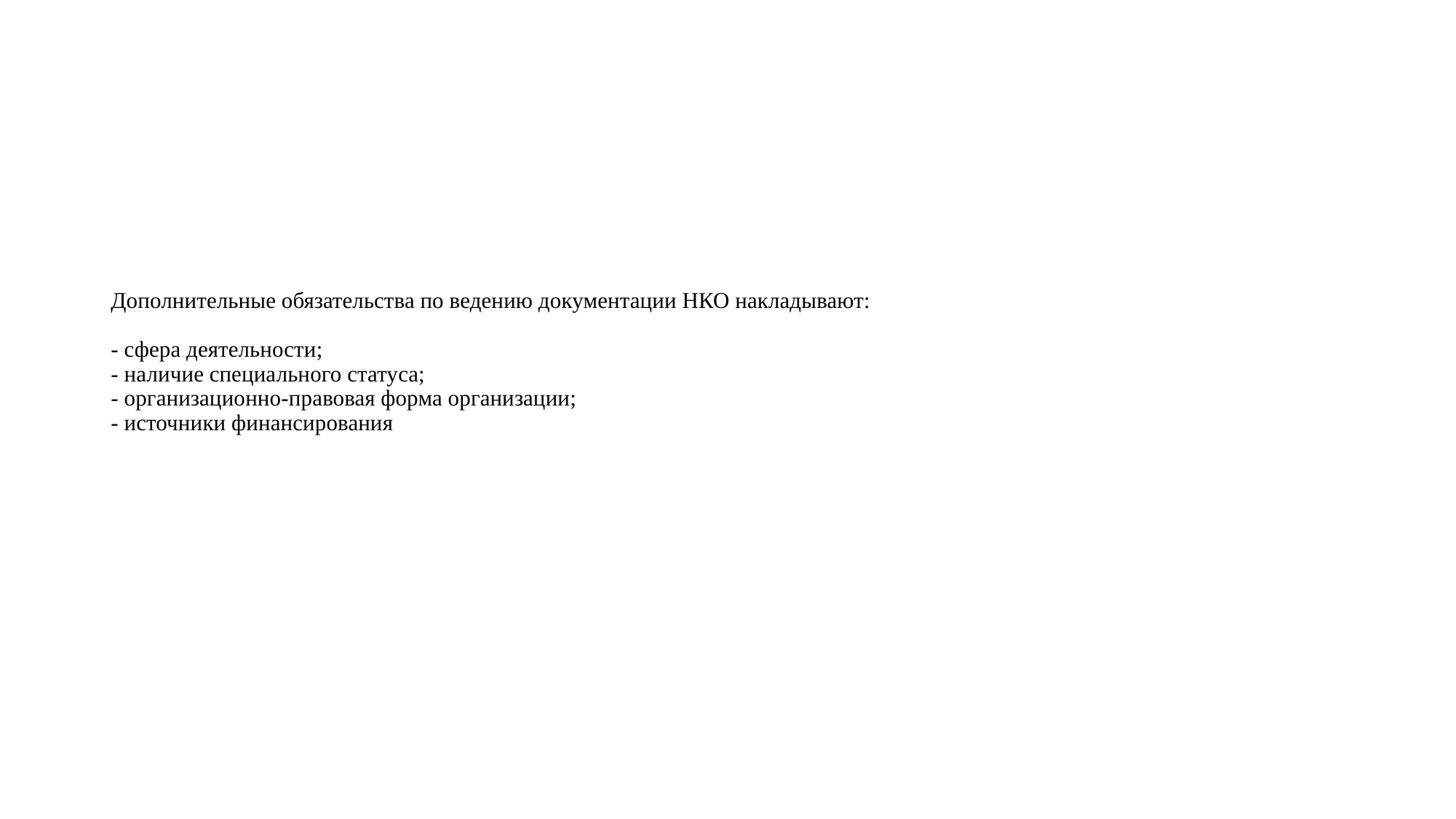

# Дополнительные обязательства по ведению документации НКО накладывают: - сфера деятельности; - наличие специального статуса; - организационно-правовая форма организации; - источники финансирования